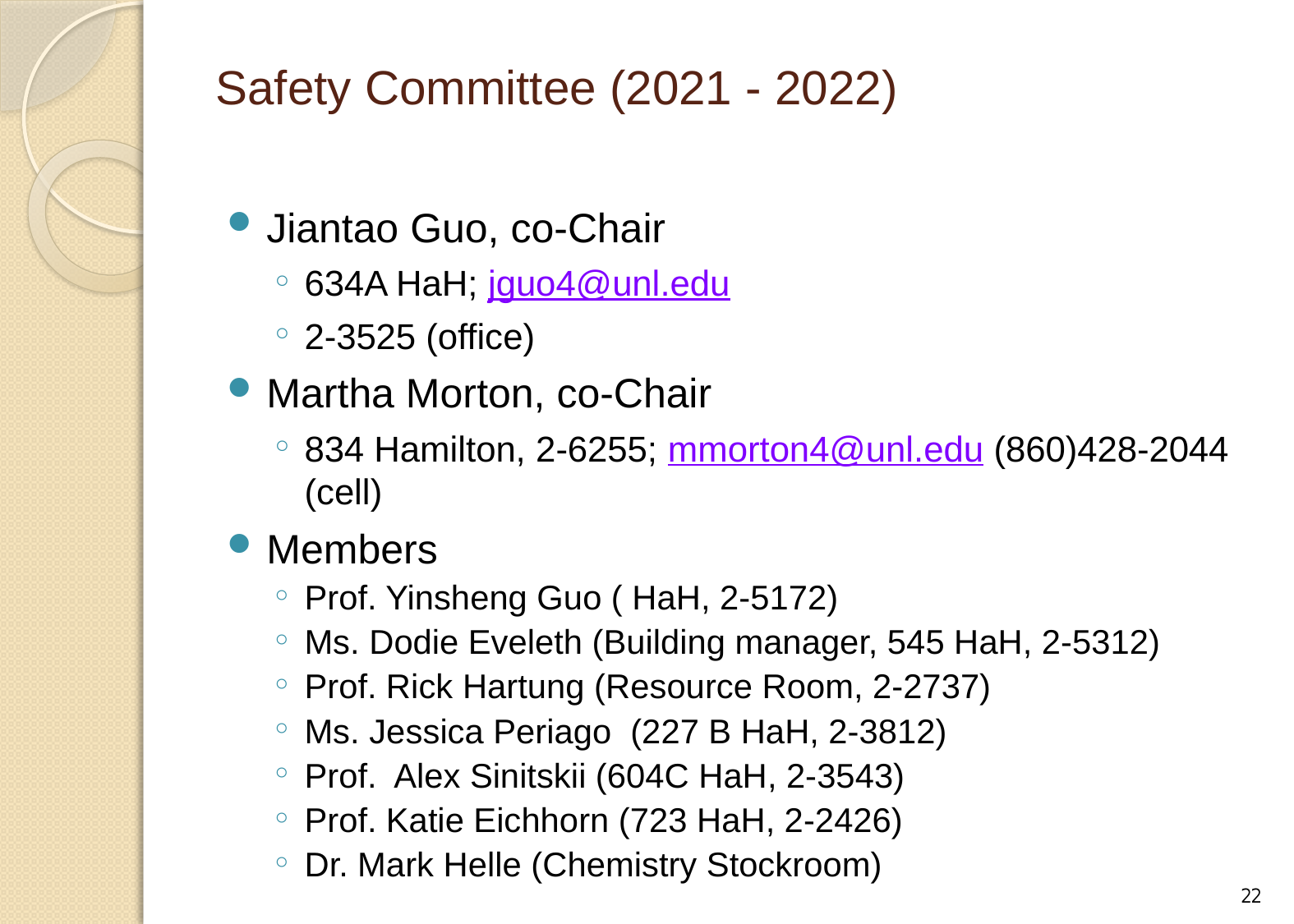

# Safety Committee (2021 - 2022)
Jiantao Guo, co-Chair
634A HaH; jguo4@unl.edu
2-3525 (office)
Martha Morton, co-Chair
834 Hamilton, 2-6255; mmorton4@unl.edu (860)428-2044 (cell)
Members
Prof. Yinsheng Guo ( HaH, 2-5172)
Ms. Dodie Eveleth (Building manager, 545 HaH, 2-5312)
Prof. Rick Hartung (Resource Room, 2-2737)
Ms. Jessica Periago  (227 B HaH, 2-3812)
Prof.  Alex Sinitskii (604C HaH, 2-3543)
Prof. Katie Eichhorn (723 HaH, 2-2426)
Dr. Mark Helle (Chemistry Stockroom)

22